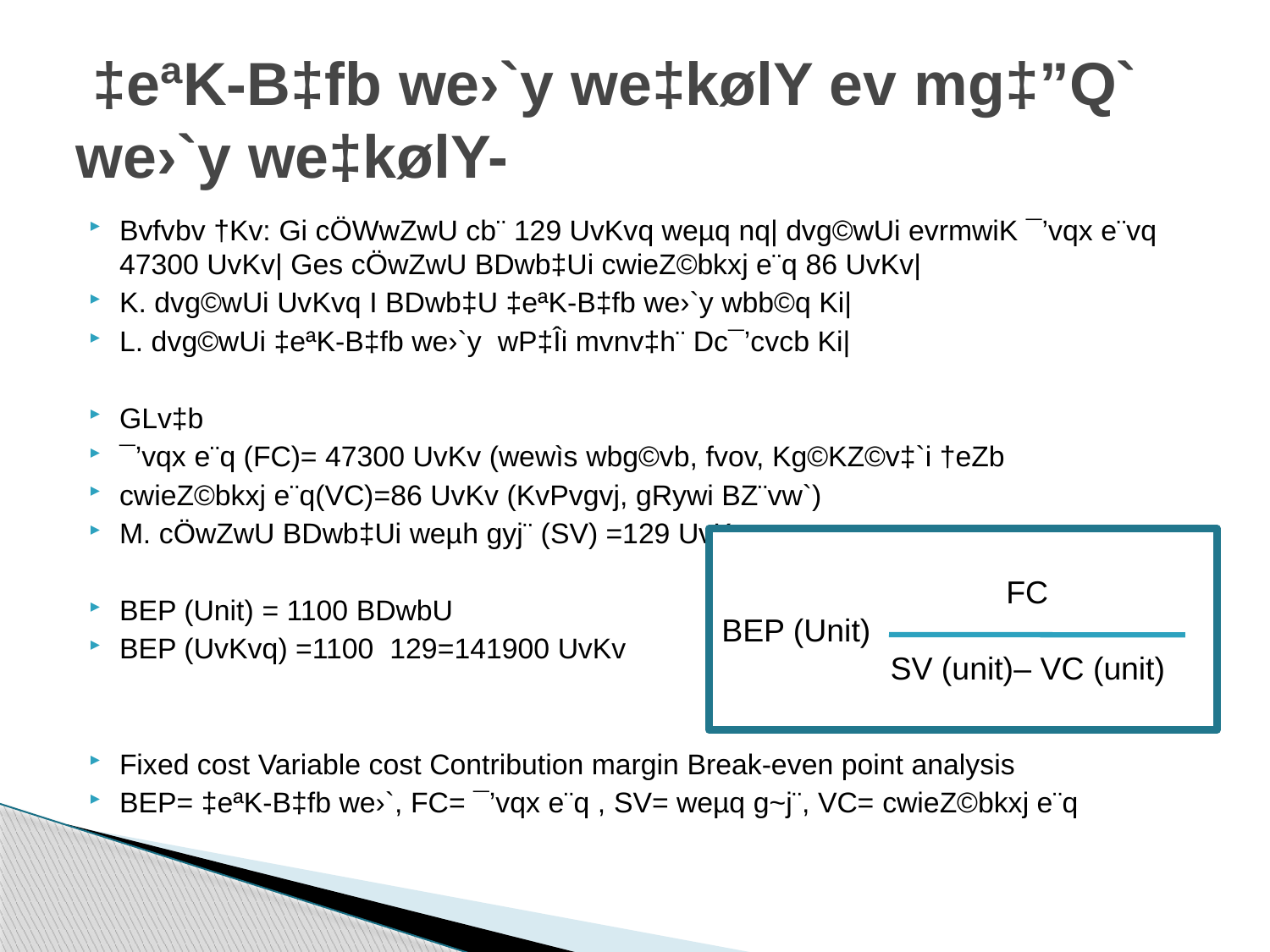

# ‡eªK-B‡fb we›`y we‡kølY ev mg‡”Q` we›`y we‡kølY-
Bvfvbv †Kv: Gi cÖWwZwU cb¨ 129 UvKvq weµq nq| dvg©wUi evrmwiK ¯’vqx e¨vq 47300 UvKv| Ges cÖwZwU BDwb‡Ui cwieZ©bkxj e¨q 86 UvKv|
K. dvg©wUi UvKvq I BDwb‡U ‡eªK-B‡fb we›`y wbb©q Ki|
L. dvg©wUi ‡eªK-B‡fb we›`y  wP‡Îi mvnv‡h¨ Dc¯’cvcb Ki|

GLv‡b
¯’vqx e¨q (FC)= 47300 UvKv (wewìs wbg©vb, fvov, Kg©KZ©v‡`i †eZb
cwieZ©bkxj e¨q(VC)=86 UvKv (KvPvgvj, gRywi BZ¨vw`)
M. cÖwZwU BDwb‡Ui weµh gyj¨ (SV) =129 UvKv

BEP (Unit) = 1100 BDwbU
BEP (UvKvq) =1100  129=141900 UvKv

Fixed cost Variable cost Contribution margin Break-even point analysis
BEP= ‡eªK-B‡fb we›`, FC= ¯’vqx e¨q , SV= weµq g~j¨, VC= cwieZ©bkxj e¨q

                                FC
BEP (Unit)
                   SV (unit)– VC (unit)